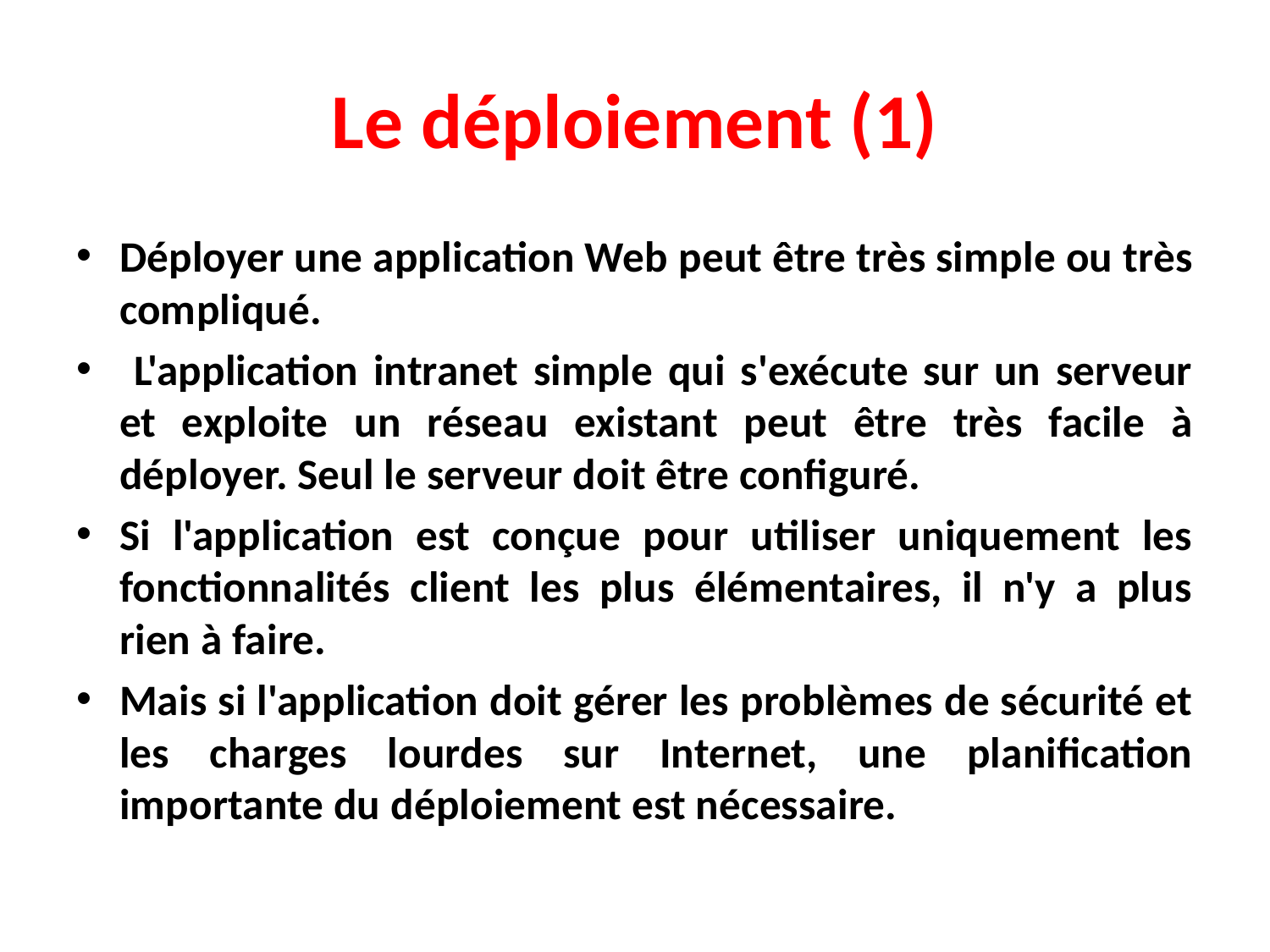

# Le déploiement (1)
Déployer une application Web peut être très simple ou très compliqué.
 L'application intranet simple qui s'exécute sur un serveur et exploite un réseau existant peut être très facile à déployer. Seul le serveur doit être configuré.
Si l'application est conçue pour utiliser uniquement les fonctionnalités client les plus élémentaires, il n'y a plus rien à faire.
Mais si l'application doit gérer les problèmes de sécurité et les charges lourdes sur Internet, une planification importante du déploiement est nécessaire.